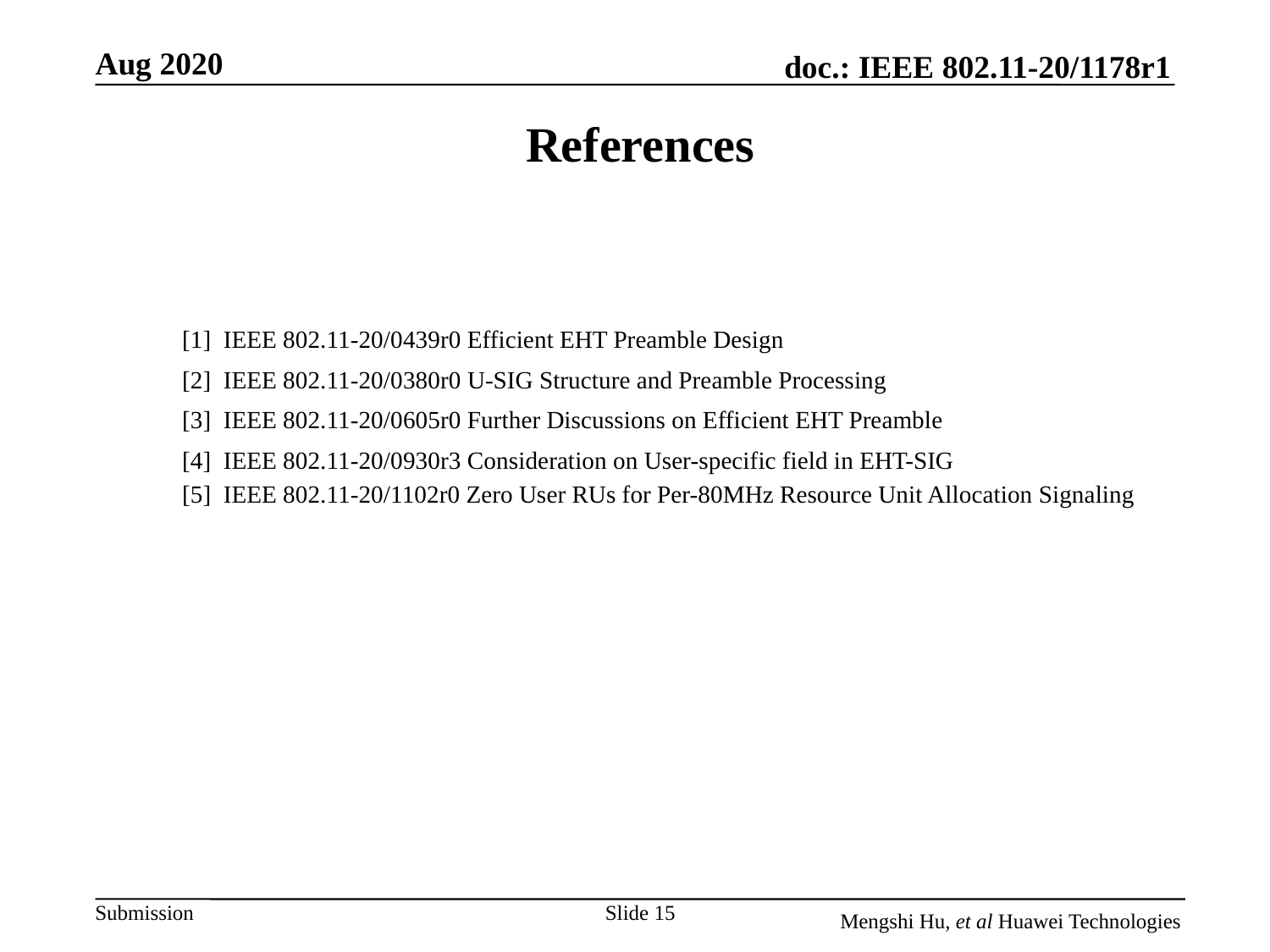

References
[1]  IEEE 802.11-20/0439r0 Efficient EHT Preamble Design
[2]  IEEE 802.11-20/0380r0 U-SIG Structure and Preamble Processing
[3]  IEEE 802.11-20/0605r0 Further Discussions on Efficient EHT Preamble
[4]  IEEE 802.11-20/0930r3 Consideration on User-specific field in EHT-SIG
[5]  IEEE 802.11-20/1102r0 Zero User RUs for Per-80MHz Resource Unit Allocation Signaling

Slide 15